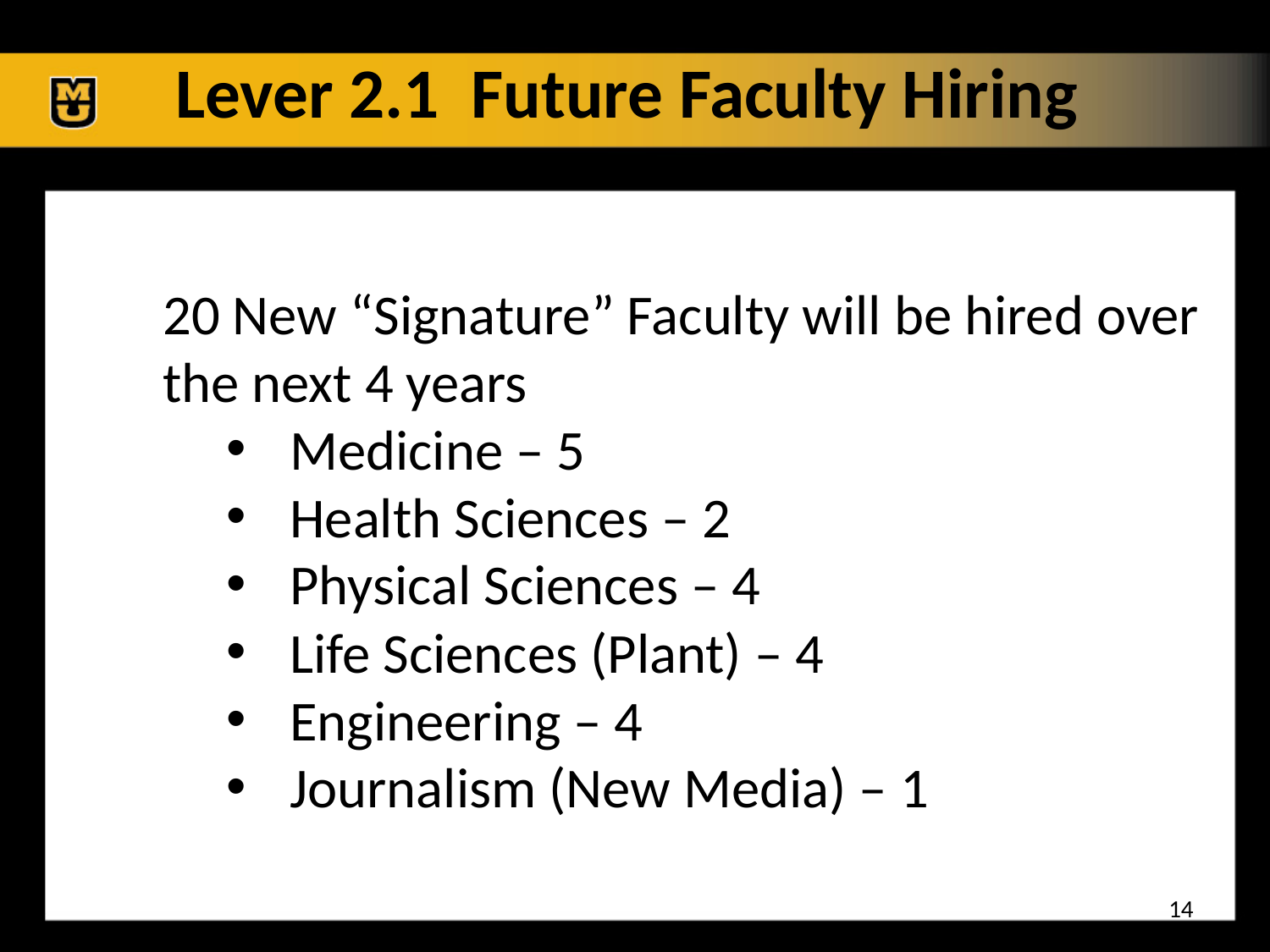

# Lever 2.1  Future Faculty Hiring

20 New “Signature” Faculty will be hired over the next 4 years
Medicine – 5
Health Sciences – 2
Physical Sciences – 4
Life Sciences (Plant) – 4
Engineering – 4
Journalism (New Media) – 1

14